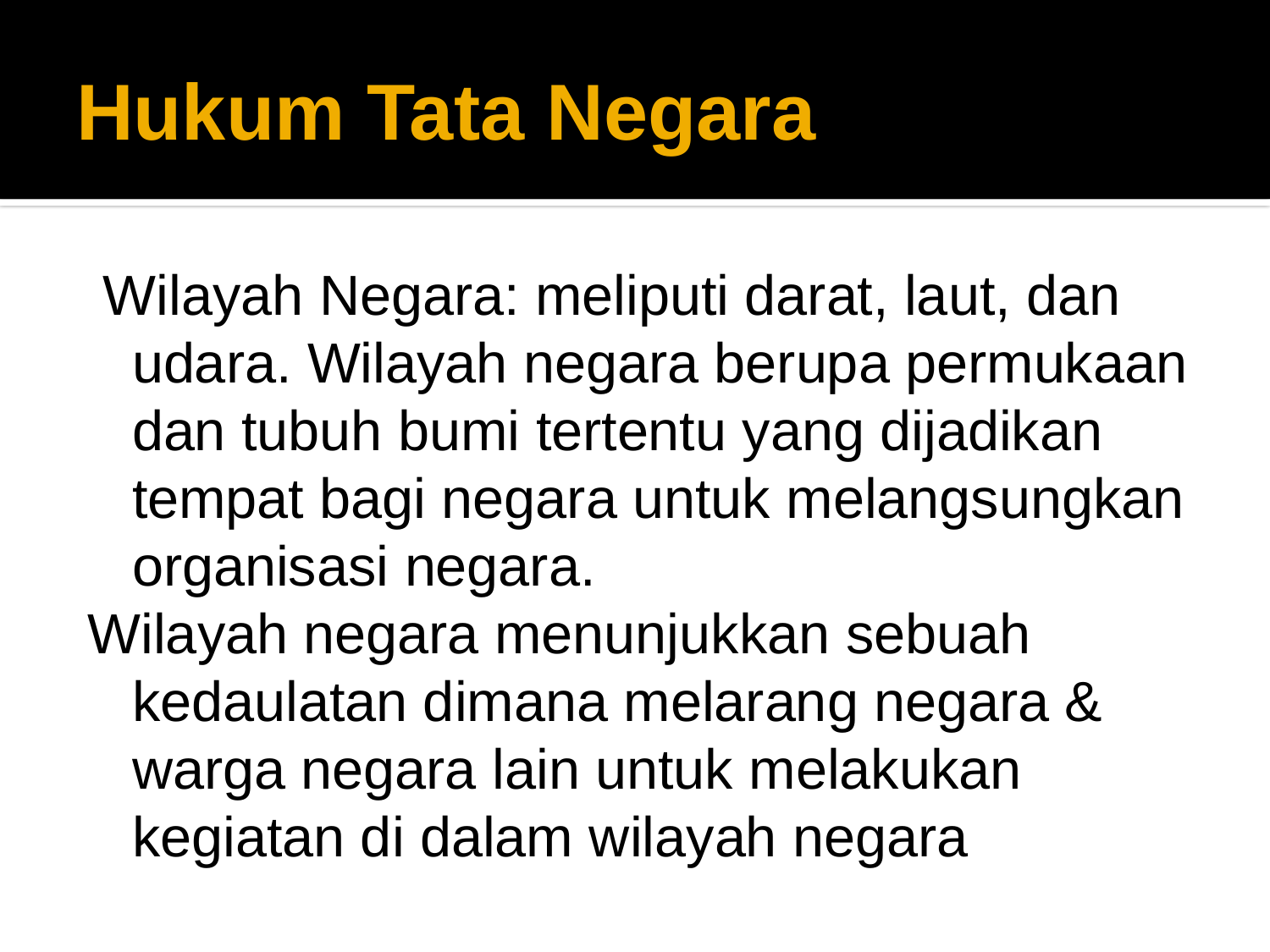

# Hukum Tata Negara
 Wilayah Negara: meliputi darat, laut, dan udara. Wilayah negara berupa permukaan dan tubuh bumi tertentu yang dijadikan tempat bagi negara untuk melangsungkan organisasi negara.
Wilayah negara menunjukkan sebuah kedaulatan dimana melarang negara & warga negara lain untuk melakukan kegiatan di dalam wilayah negara